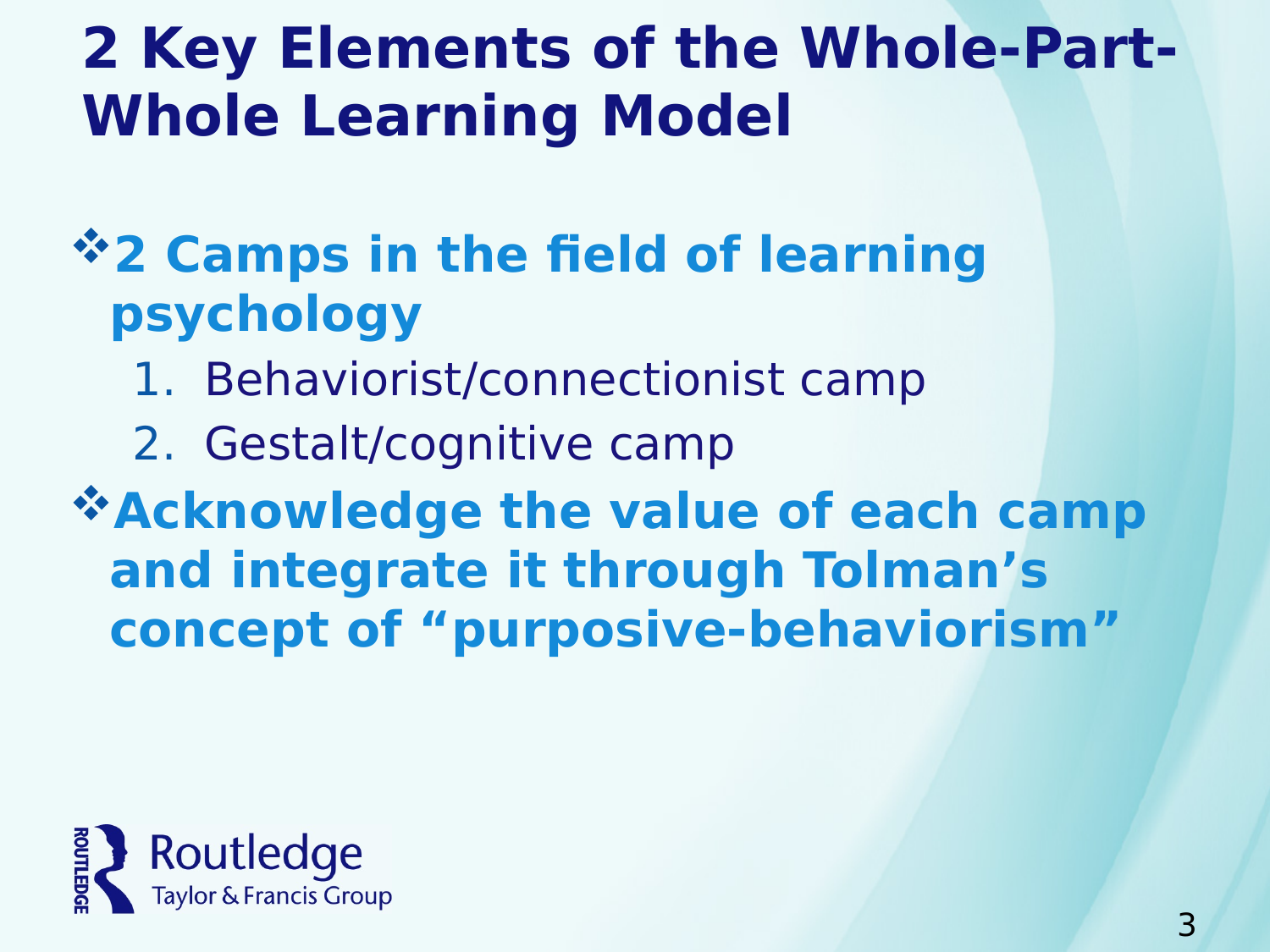

# 2 Key Elements of the Whole-Part-Whole Learning Model
2 Camps in the field of learning psychology
Behaviorist/connectionist camp
Gestalt/cognitive camp
Acknowledge the value of each camp and integrate it through Tolman’s concept of “purposive-behaviorism”
3